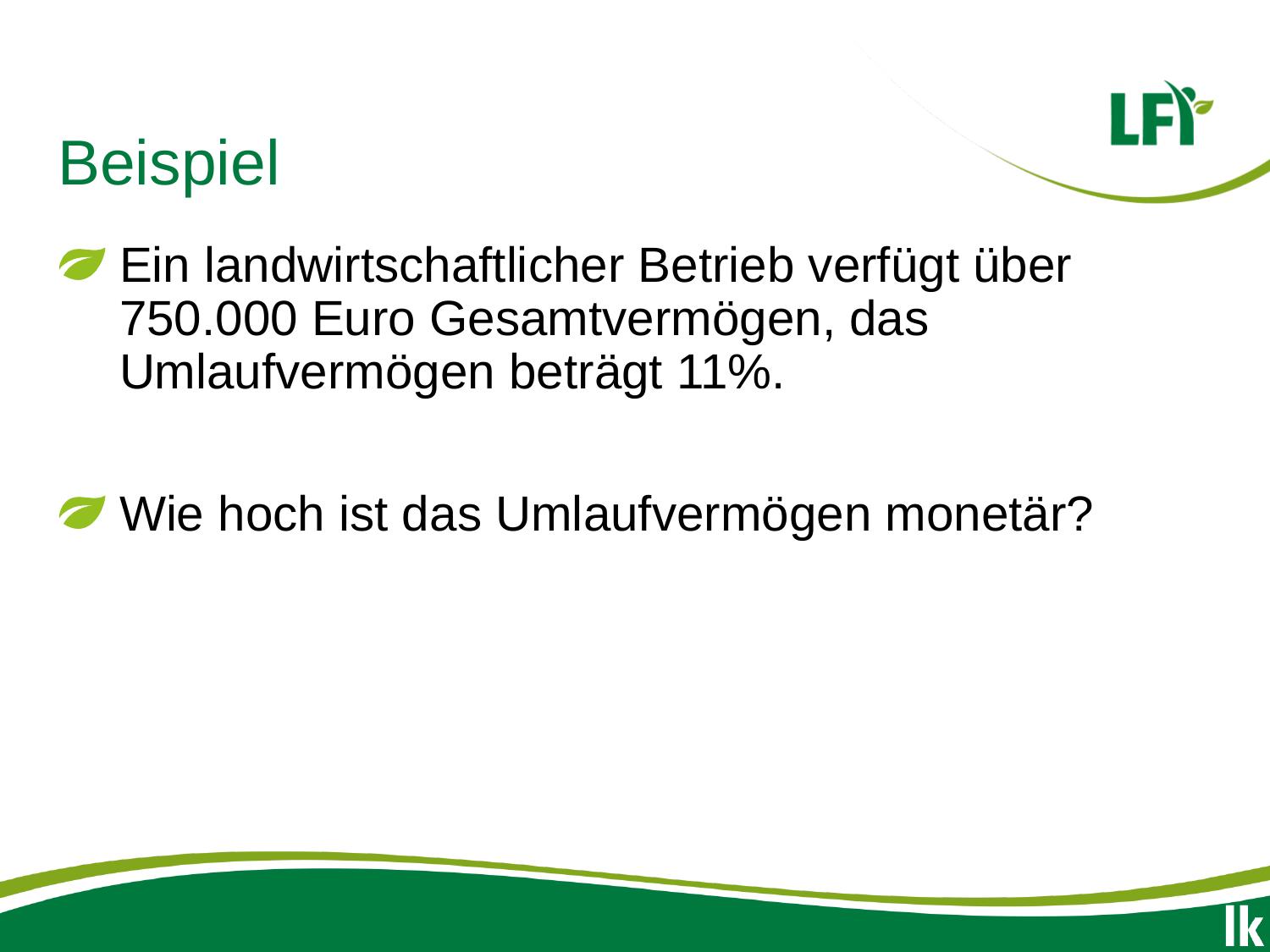

# Beispiel
Ein landwirtschaftlicher Betrieb verfügt über 750.000 Euro Gesamtvermögen, das Umlaufvermögen beträgt 11%.

Wie hoch ist das Umlaufvermögen monetär?